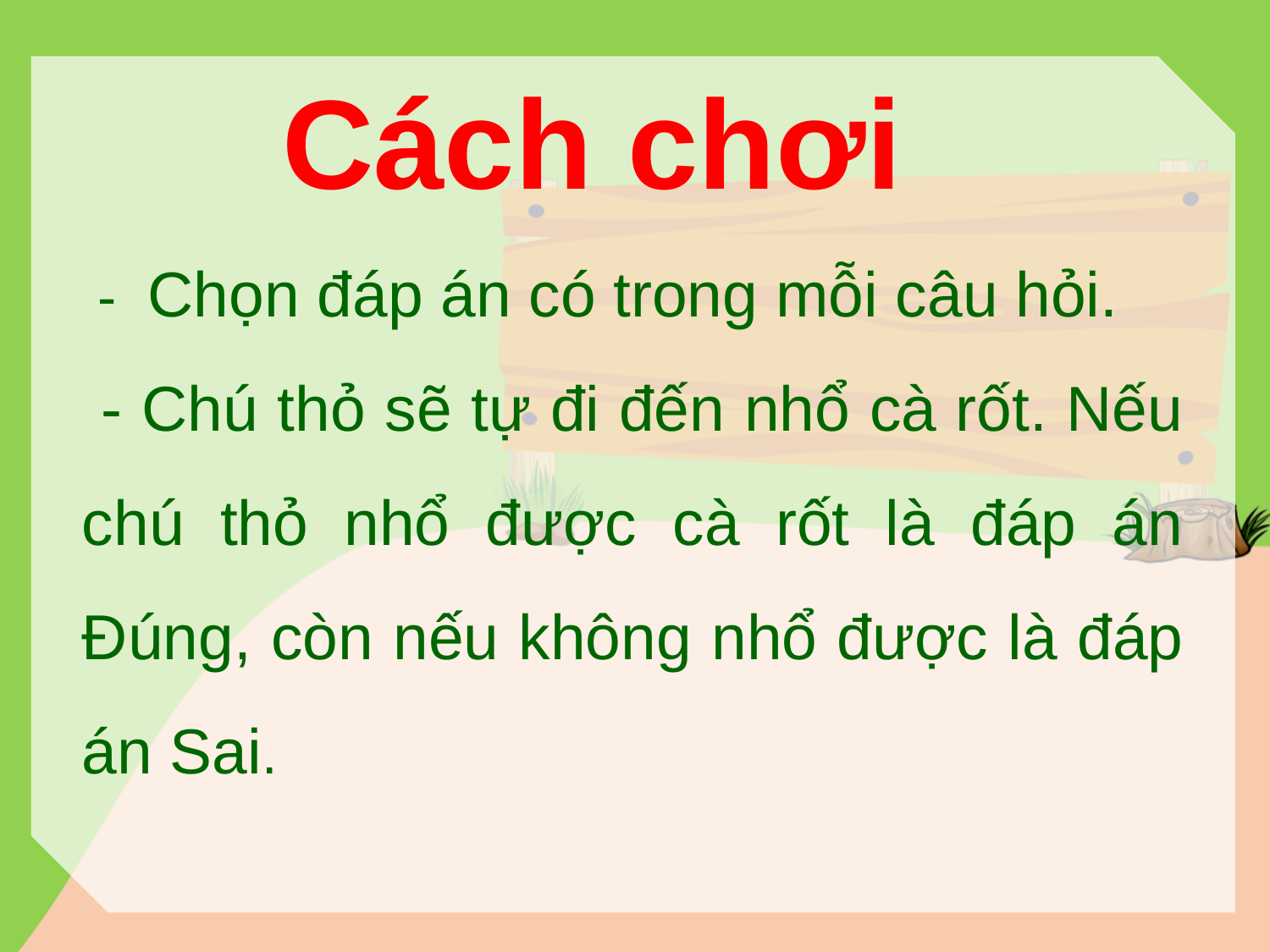

-  Chọn đáp án có trong mỗi câu hỏi.
 - Chú thỏ sẽ tự đi đến nhổ cà rốt. Nếu chú thỏ nhổ được cà rốt là đáp án Đúng, còn nếu không nhổ được là đáp án Sai.

Cách chơi